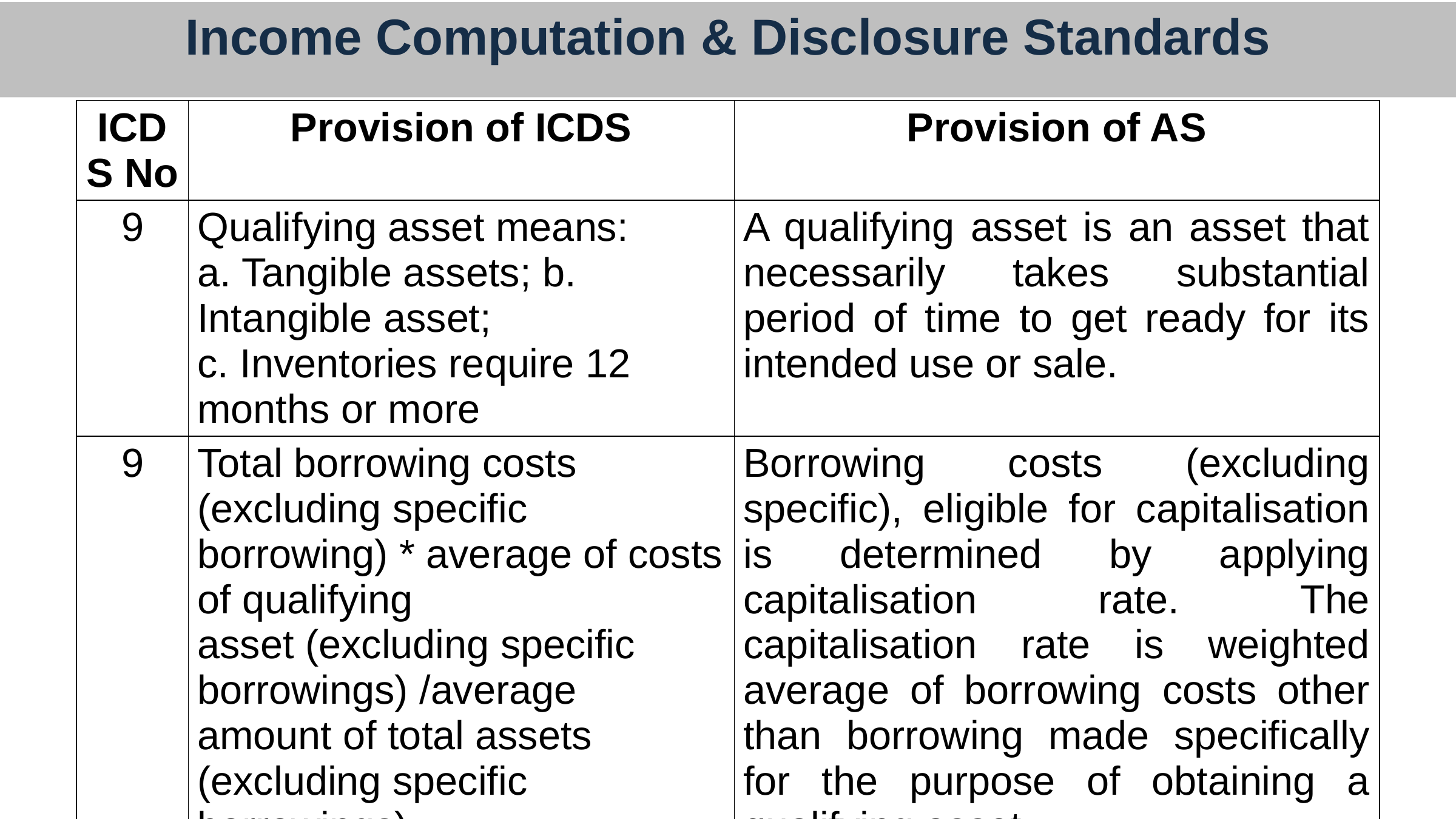

Income Computation & Disclosure Standards
| ICDS No | Provision of ICDS | Provision of AS |
| --- | --- | --- |
| 9 | Qualifying asset means: a. Tangible assets; b. Intangible asset; c. Inventories require 12 months or more | A qualifying asset is an asset that necessarily takes substantial period of time to get ready for its intended use or sale. |
| 9 | Total borrowing costs (excluding specific borrowing) \* average of costs of qualifying asset (excluding specific borrowings) /average amount of total assets (excluding specific borrowings) | Borrowing costs (excluding specific), eligible for capitalisation is determined by applying capitalisation rate. The capitalisation rate is weighted average of borrowing costs other than borrowing made specifically for the purpose of obtaining a qualifying asset. |
| 9 | Income earned on the temporary investments of the borrowings specific to a qualifying asset is not reduced from the borrowing costs | Income earned on the temporary investments of the borrowings specific to a qualifying asset is reduced from the borrowing costs eligible for capitalisation. |
| 9 | Suspension – No Guidance | Suspended during the extended periods in which active development is interrupted. |